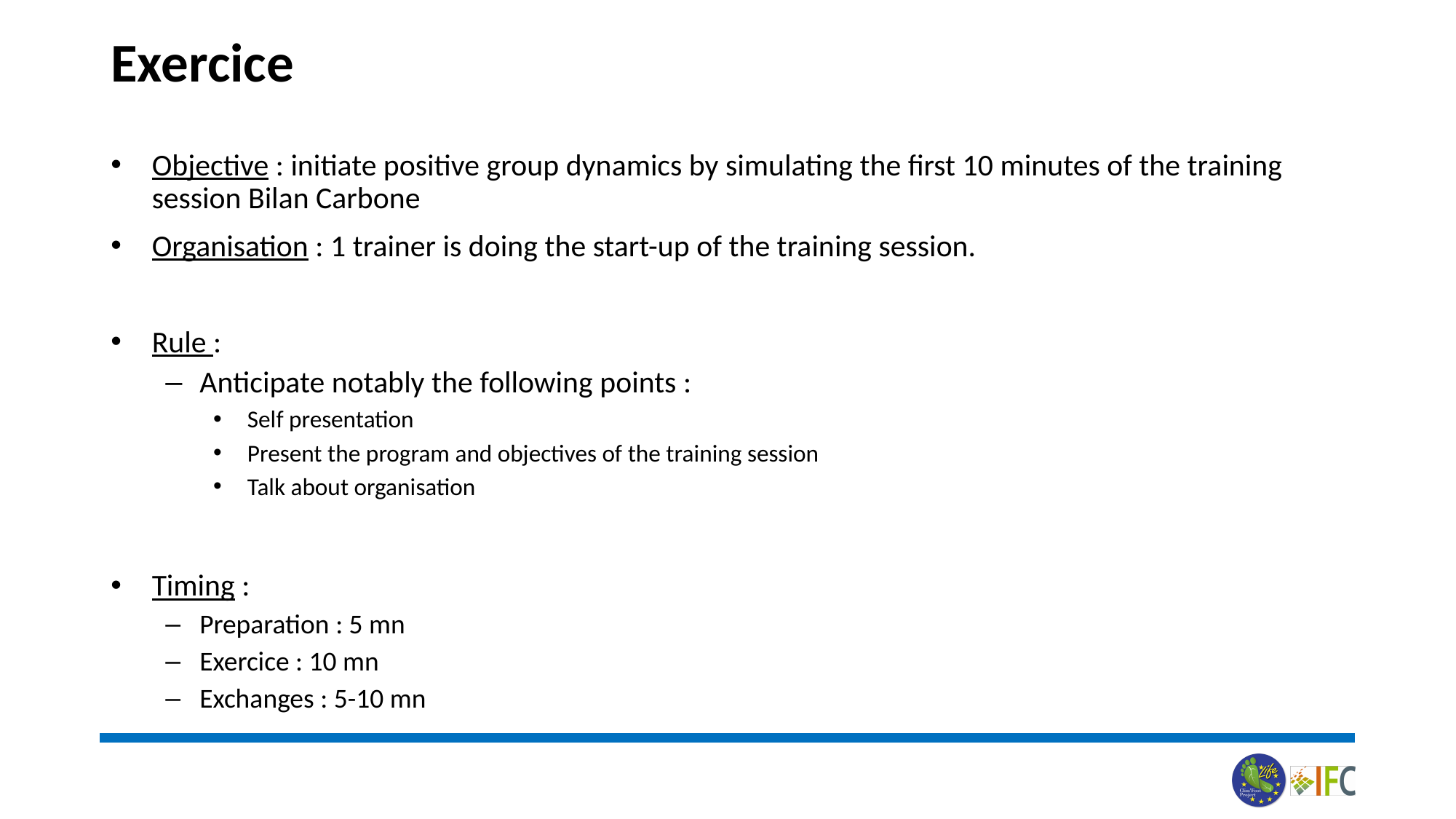

# Exercice
Objective : initiate positive group dynamics by simulating the first 10 minutes of the training session Bilan Carbone
Organisation : 1 trainer is doing the start-up of the training session.

Rule :
Anticipate notably the following points :
Self presentation
Present the program and objectives of the training session
Talk about organisation

Timing :
Preparation : 5 mn
Exercice : 10 mn
Exchanges : 5-10 mn